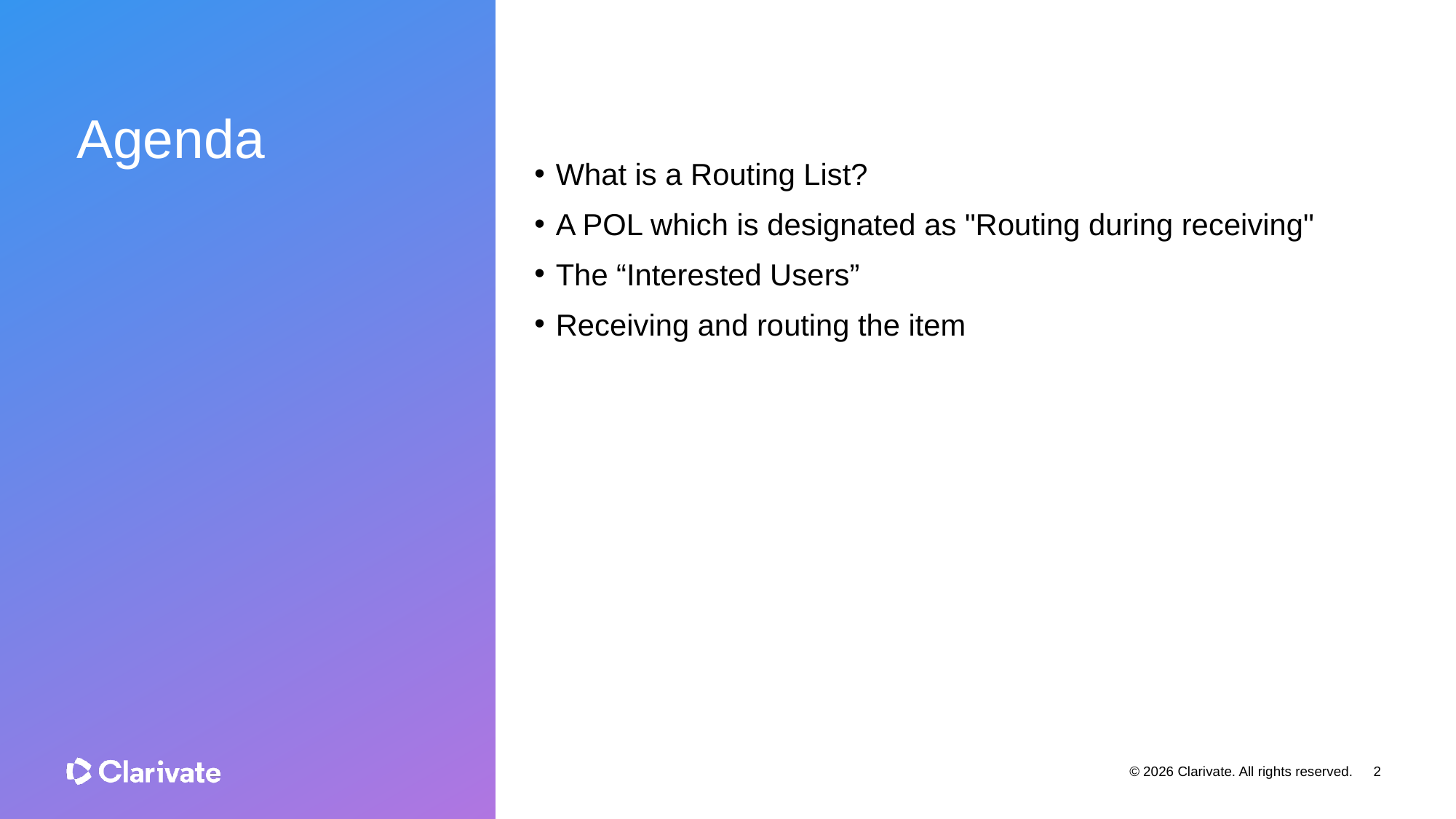

What is a Routing List?
A POL which is designated as "Routing during receiving"
The “Interested Users”
Receiving and routing the item
Agenda
© 2026 Clarivate. All rights reserved.
2